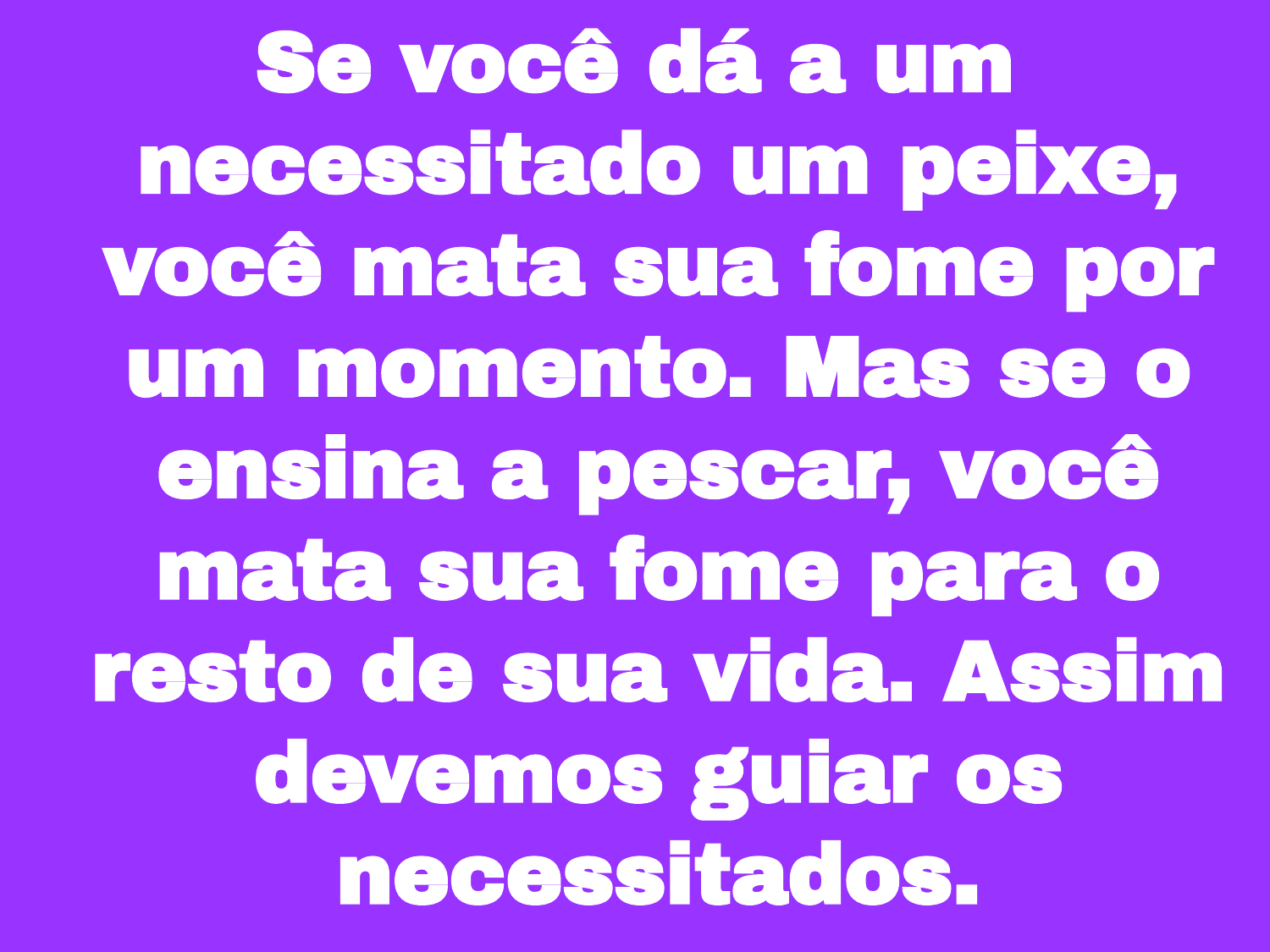

Se você dá a um necessitado um peixe, você mata sua fome por um momento. Mas se o ensina a pescar, você mata sua fome para o resto de sua vida. Assim devemos guiar os necessitados.
3